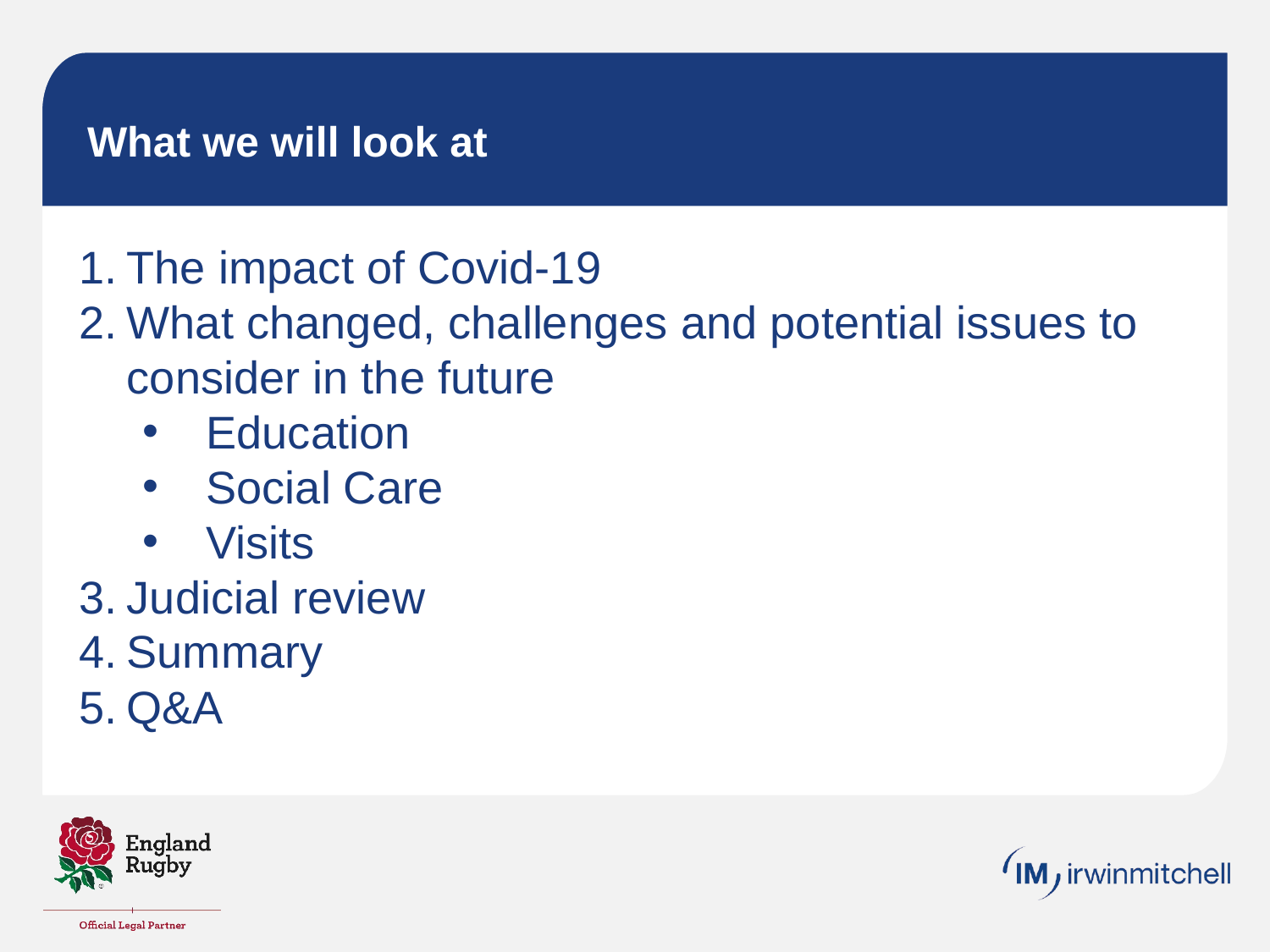

# What we will look at
The impact of Covid-19
What changed, challenges and potential issues to consider in the future
Education
Social Care
Visits
Judicial review
Summary
Q&A